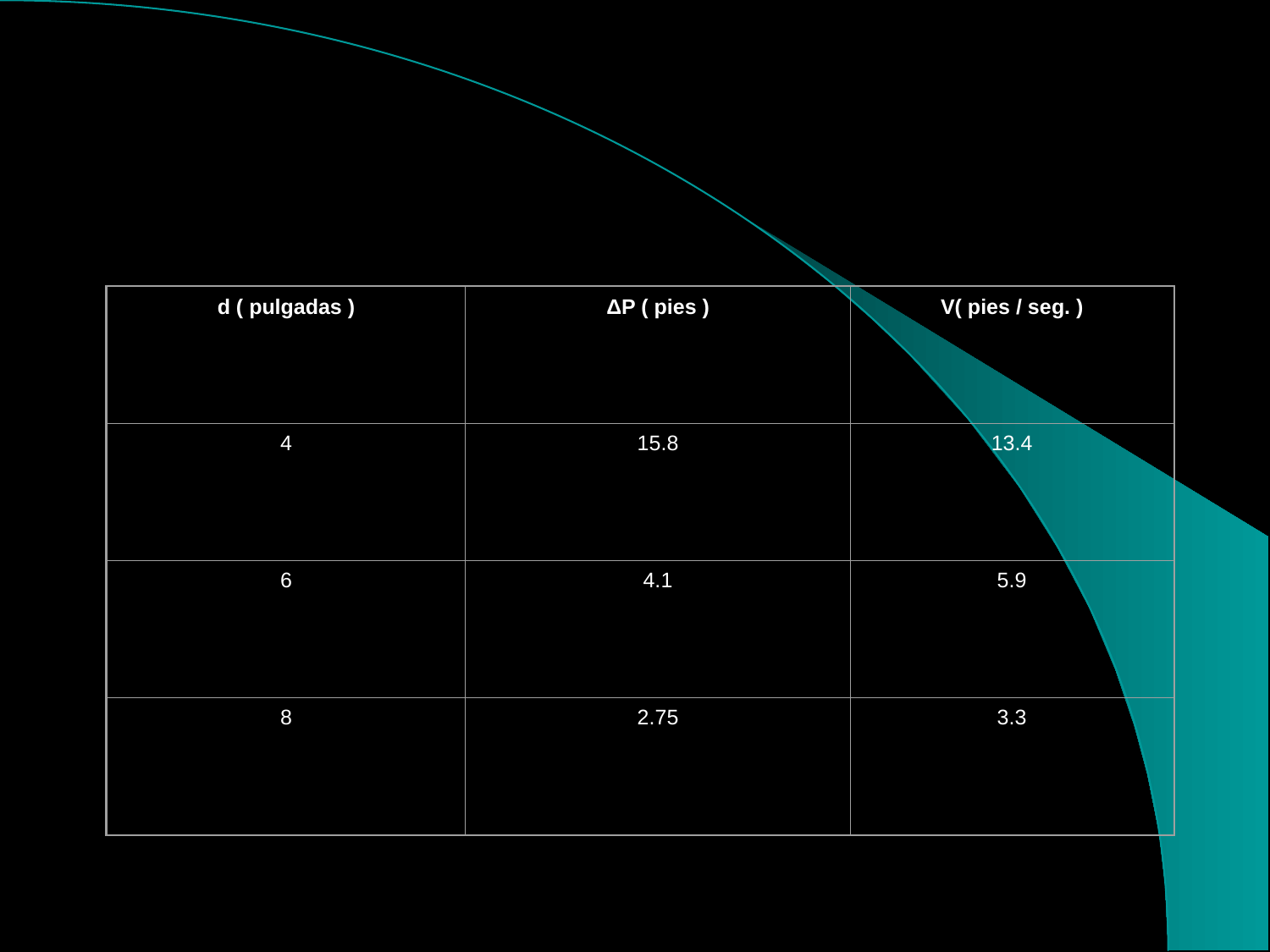

#

d ( pulgadas )

ΔP ( pies )

V( pies / seg. )

4

15.8

13.4

6

4.1

5.9

8

2.75

3.3